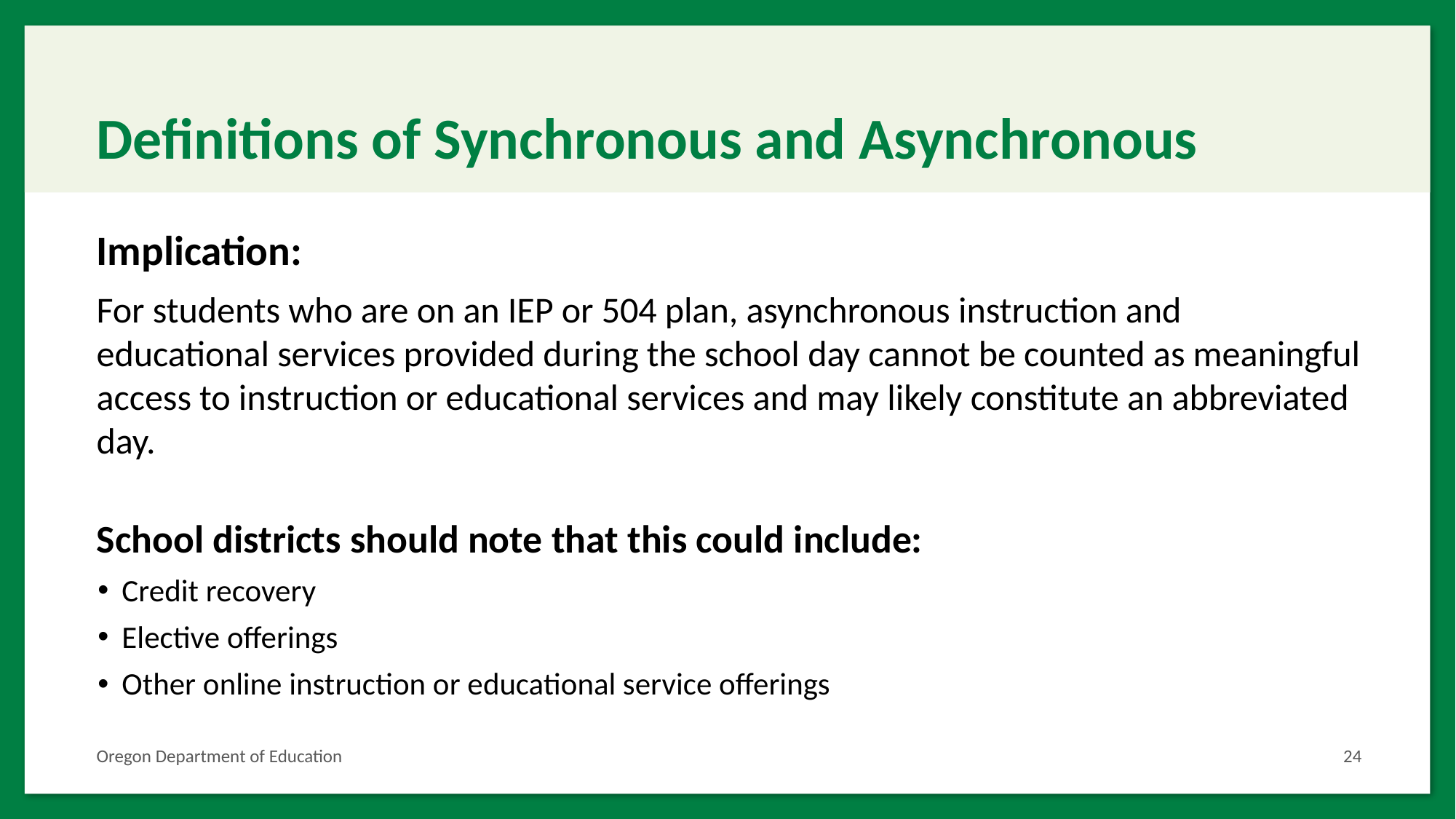

# Definitions of Synchronous and Asynchronous
Implication:
For students who are on an IEP or 504 plan, asynchronous instruction and educational services provided during the school day cannot be counted as meaningful access to instruction or educational services and may likely constitute an abbreviated day.
School districts should note that this could include:
Credit recovery
Elective offerings
Other online instruction or educational service offerings

Oregon Department of Education
24